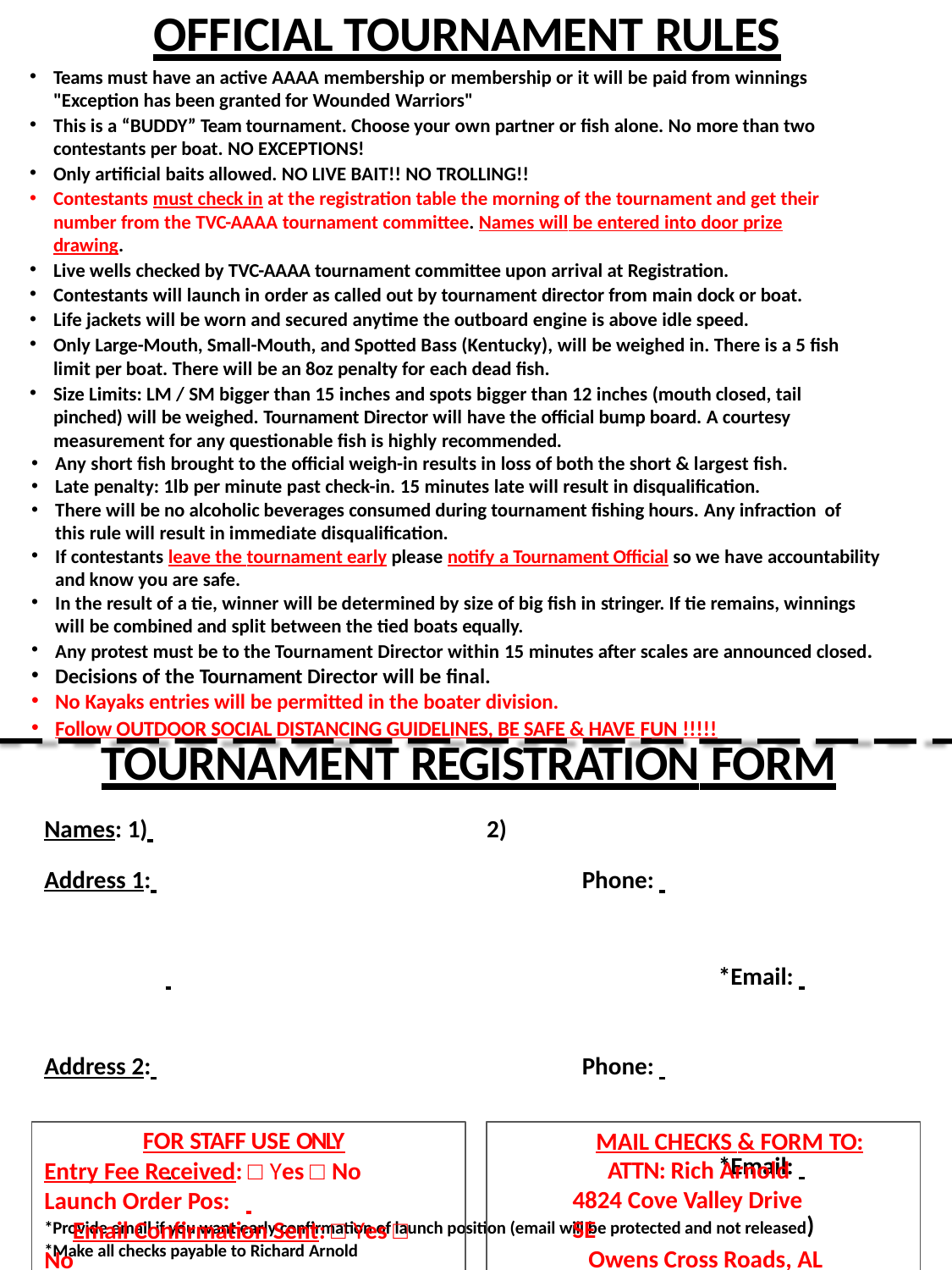

# OFFICIAL TOURNAMENT RULES
Teams must have an active AAAA membership or membership or it will be paid from winnings  "Exception has been granted for Wounded Warriors"
This is a “BUDDY” Team tournament. Choose your own partner or fish alone. No more than two  contestants per boat. NO EXCEPTIONS!
Only artificial baits allowed. NO LIVE BAIT!! NO TROLLING!!
Contestants must check in at the registration table the morning of the tournament and get their  number from the TVC-AAAA tournament committee. Names will be entered into door prize drawing.
Live wells checked by TVC-AAAA tournament committee upon arrival at Registration.
Contestants will launch in order as called out by tournament director from main dock or boat.
Life jackets will be worn and secured anytime the outboard engine is above idle speed.
Only Large-Mouth, Small-Mouth, and Spotted Bass (Kentucky), will be weighed in. There is a 5 fish  limit per boat. There will be an 8oz penalty for each dead fish.
Size Limits: LM / SM bigger than 15 inches and spots bigger than 12 inches (mouth closed, tail  pinched) will be weighed. Tournament Director will have the official bump board. A courtesy  measurement for any questionable fish is highly recommended.
Any short fish brought to the official weigh-in results in loss of both the short & largest fish.
Late penalty: 1lb per minute past check-in. 15 minutes late will result in disqualification.
There will be no alcoholic beverages consumed during tournament fishing hours. Any infraction  of this rule will result in immediate disqualification.
If contestants leave the tournament early please notify a Tournament Official so we have accountability  and know you are safe.
In the result of a tie, winner will be determined by size of big fish in stringer. If tie remains, winnings  will be combined and split between the tied boats equally.
Any protest must be to the Tournament Director within 15 minutes after scales are announced closed.
Decisions of the Tournament Director will be final.
No Kayaks entries will be permitted in the boater division.
Follow OUTDOOR SOCIAL DISTANCING GUIDELINES, BE SAFE & HAVE FUN !!!!!
TOURNAMENT REGISTRATION FORM
Names: 1) 	2) 		 Address 1: 		Phone:
 	 *Email:

Address 2: 	Phone:

 	 *Email:
*Provide email if you want early confirmation of launch position (email will be protected and not released)
*Make all checks payable to Richard Arnold

FOR STAFF USE ONLY
Entry Fee Received: □ Yes □ No  Launch Order Pos:    	               Email Confirmation Sent: □ Yes □ No
MAIL CHECKS & FORM TO:
ATTN: Rich Arnold  4824 Cove Valley Drive SE
Owens Cross Roads, AL 35763